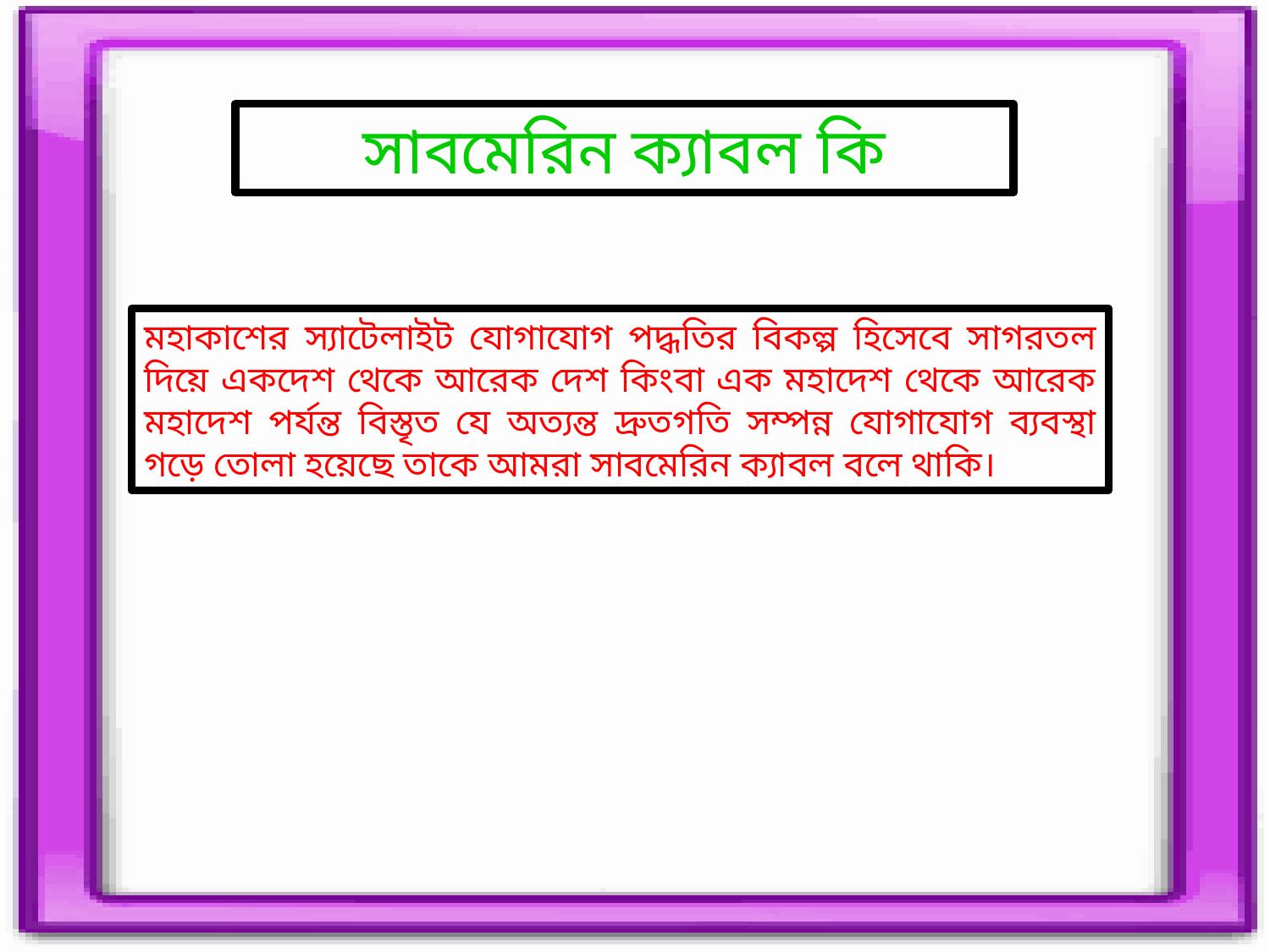

সাবমেরিন ক্যাবল কি
মহাকাশের স্যাটেলাইট যোগাযোগ পদ্ধতির বিকল্প হিসেবে সাগরতল দিয়ে একদেশ থেকে আরেক দেশ কিংবা এক মহাদেশ থেকে আরেক মহাদেশ পর্যন্ত বিস্তৃত যে অত্যন্ত দ্রুতগতি সম্পন্ন যোগাযোগ ব্যবস্থা গড়ে তোলা হয়েছে তাকে আমরা সাবমেরিন ক্যাবল বলে থাকি।